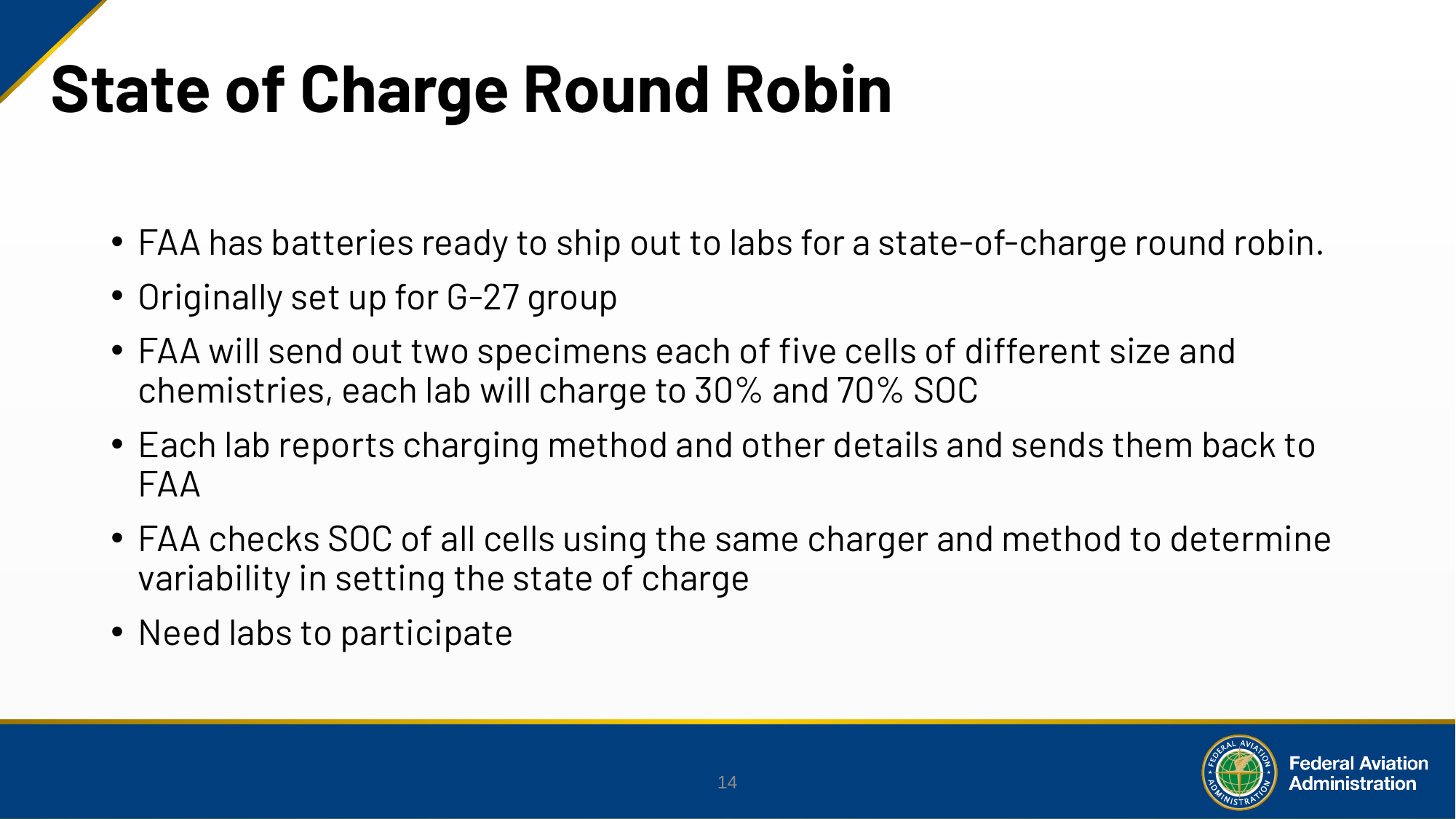

# State of Charge Round Robin
FAA has batteries ready to ship out to labs for a state-of-charge round robin.
Originally set up for G-27 group
FAA will send out two specimens each of five cells of different size and chemistries, each lab will charge to 30% and 70% SOC
Each lab reports charging method and other details and sends them back to FAA
FAA checks SOC of all cells using the same charger and method to determine variability in setting the state of charge
Need labs to participate